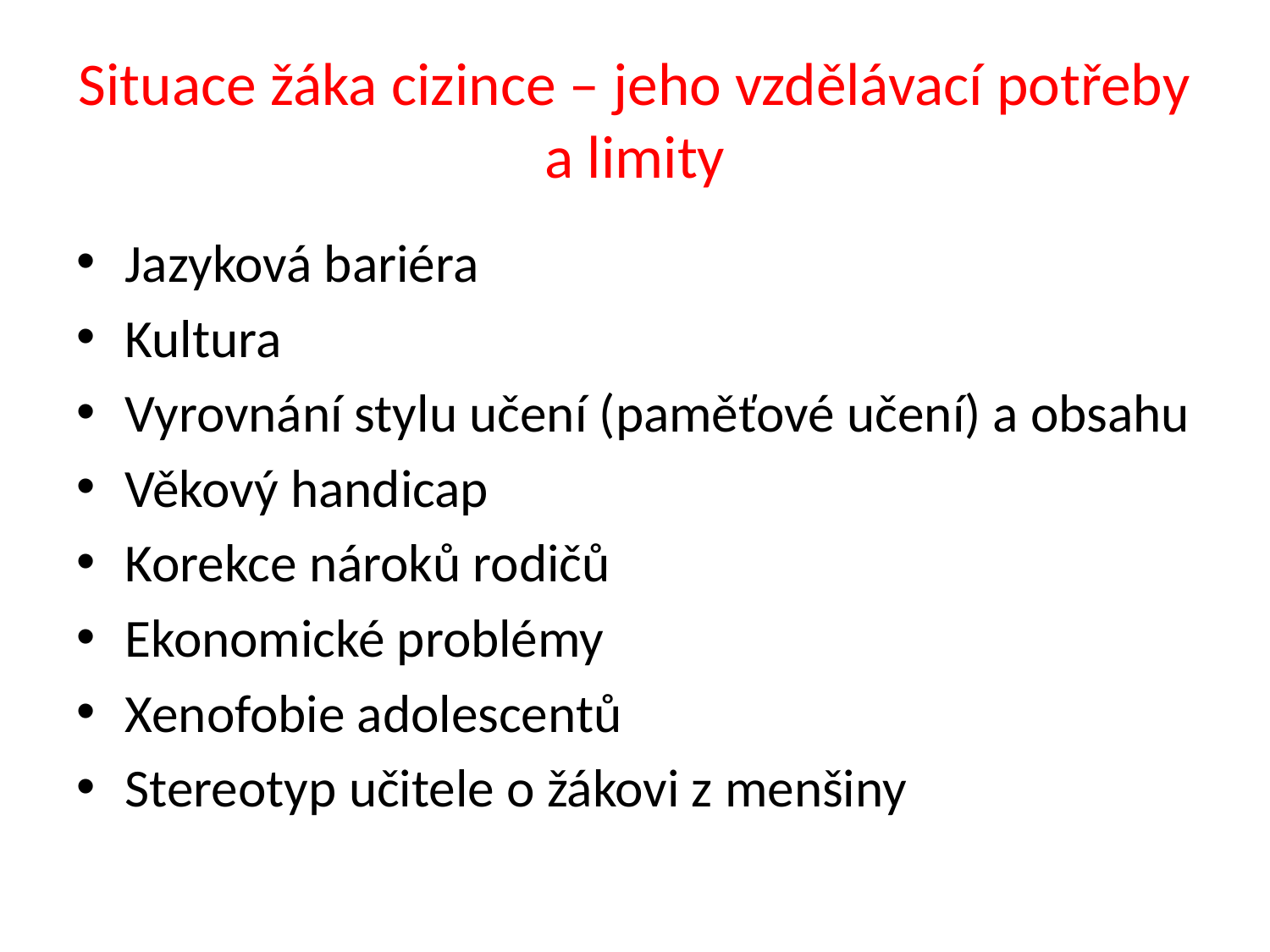

# Situace žáka cizince – jeho vzdělávací potřeby a limity
Jazyková bariéra
Kultura
Vyrovnání stylu učení (paměťové učení) a obsahu
Věkový handicap
Korekce nároků rodičů
Ekonomické problémy
Xenofobie adolescentů
Stereotyp učitele o žákovi z menšiny